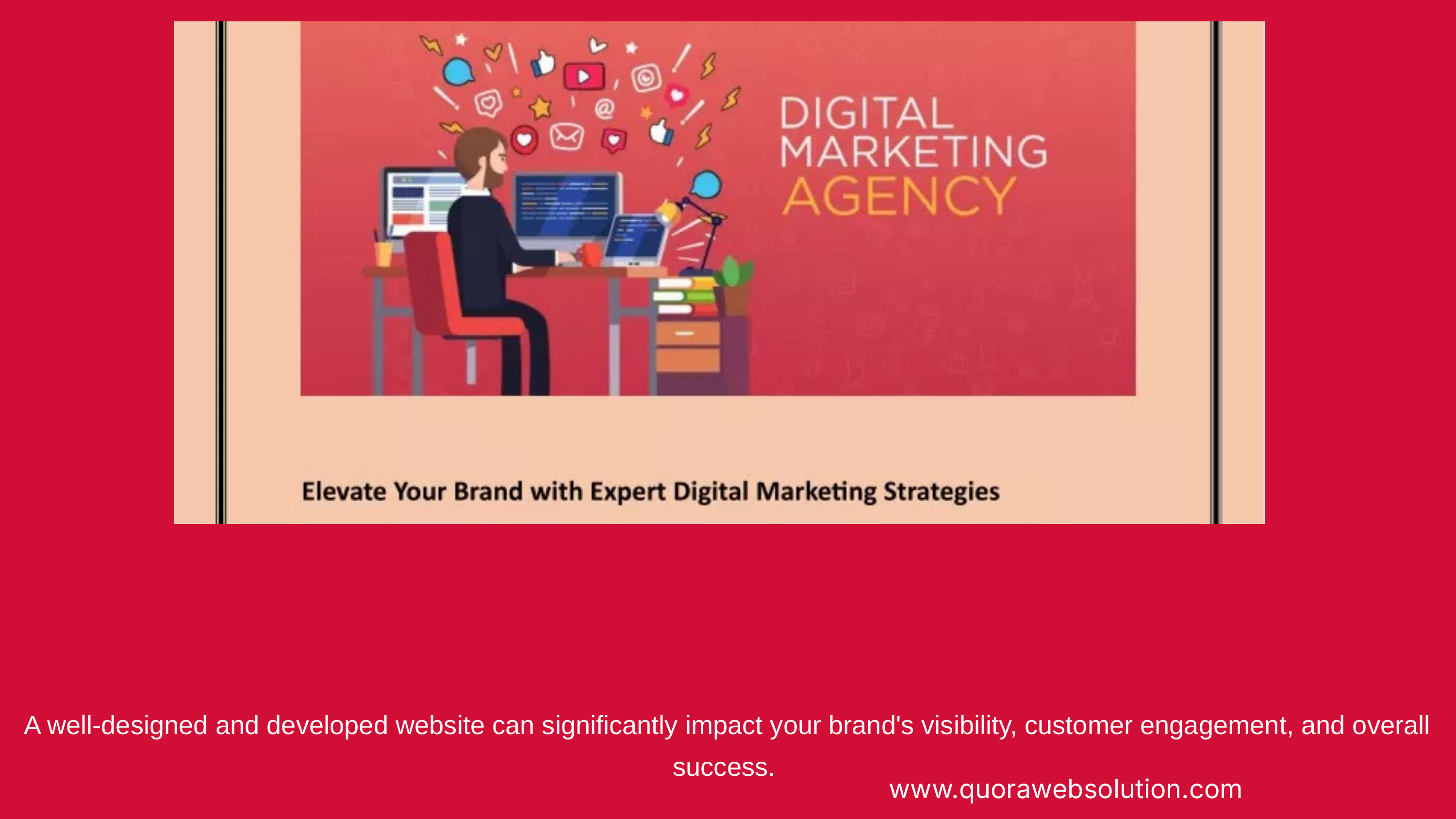

A well-designed and developed website can significantly impact your brand's visibility, customer engagement, and overall success.
www.quorawebsolution.com